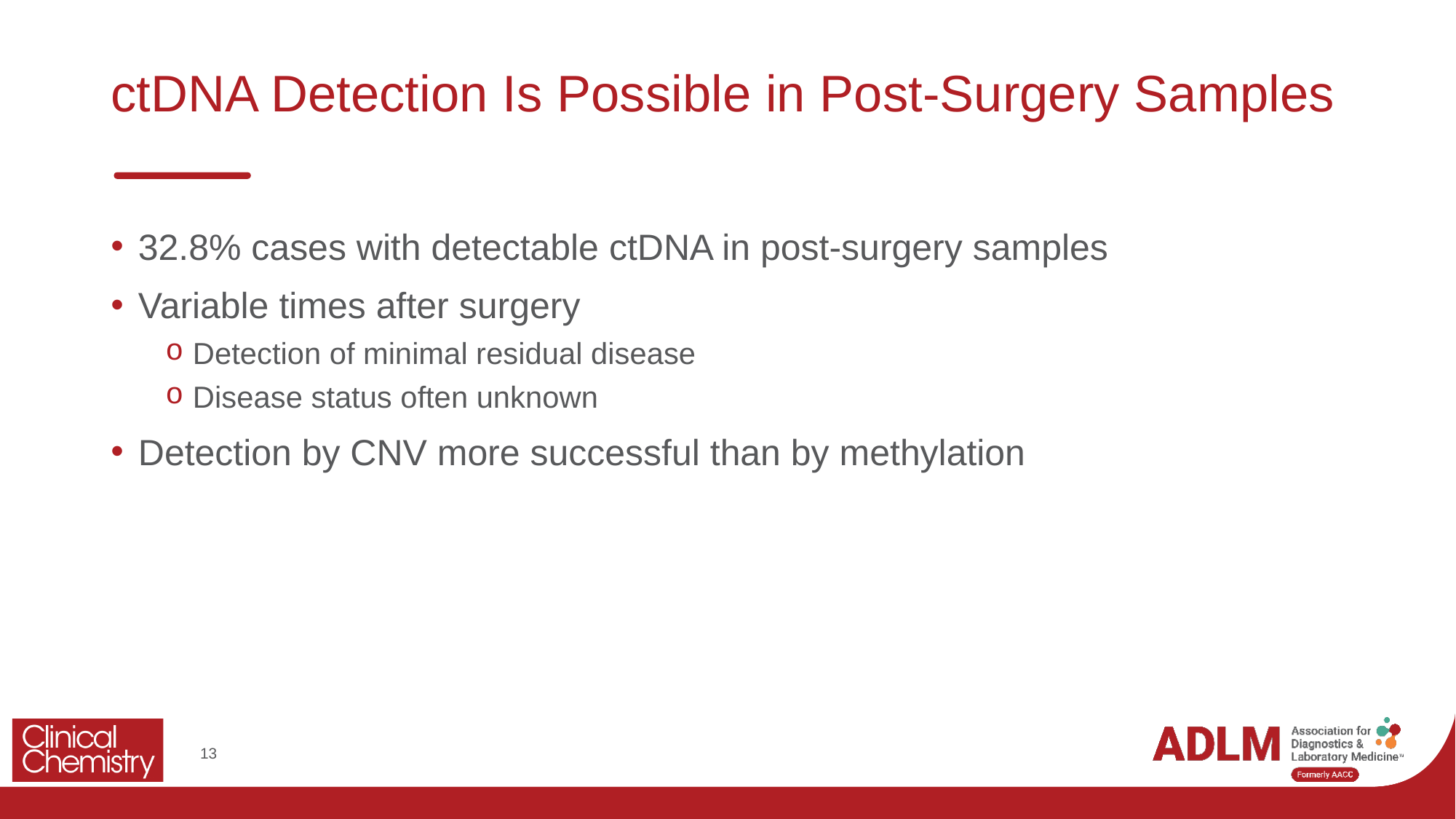

# ctDNA Detection Is Possible in Post-Surgery Samples
32.8% cases with detectable ctDNA in post-surgery samples
Variable times after surgery
Detection of minimal residual disease
Disease status often unknown
Detection by CNV more successful than by methylation

13